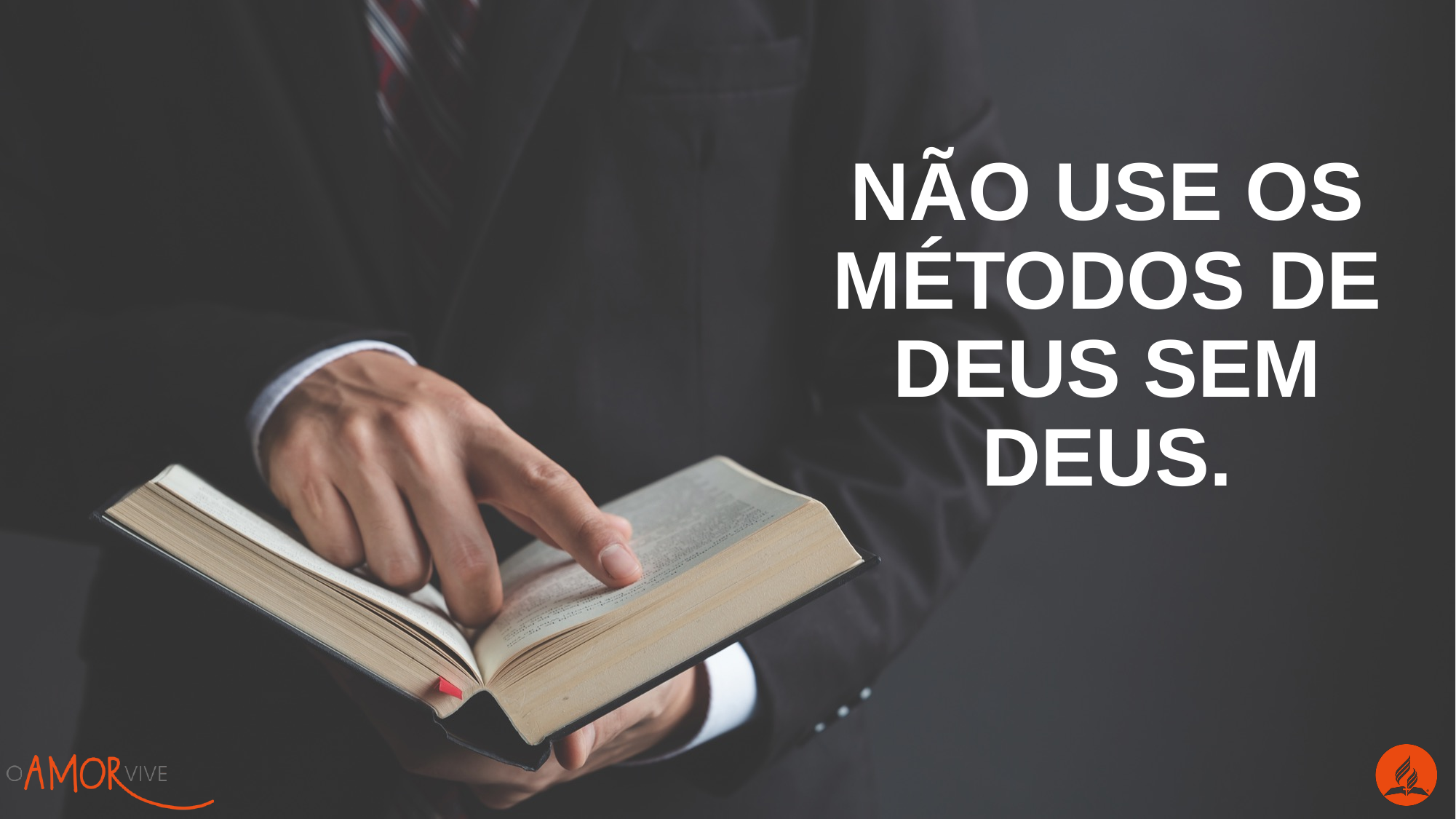

Não use os métodos de Deus sem Deus.